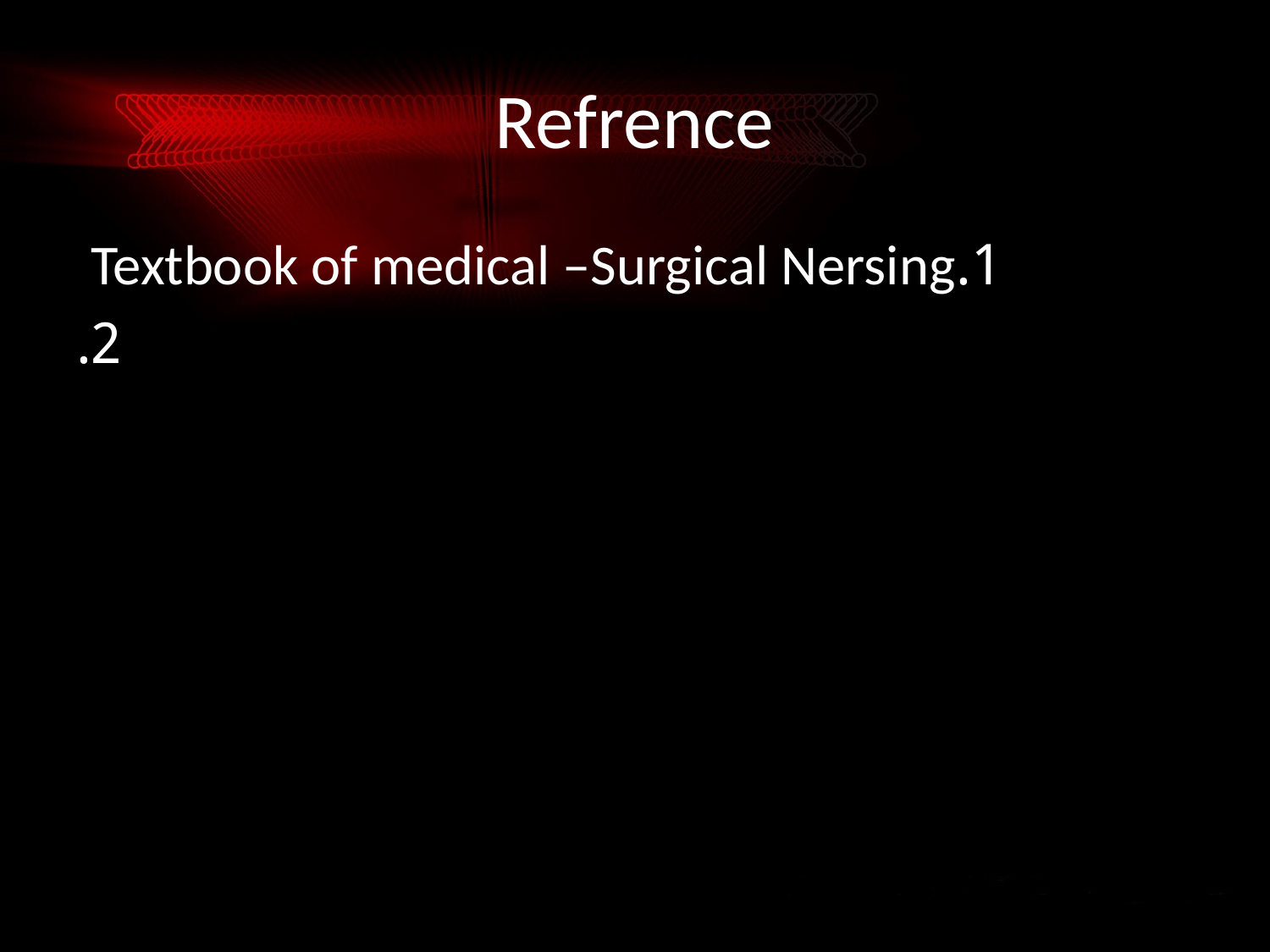

# Refrence
1.Textbook of medical –Surgical Nersing
2.